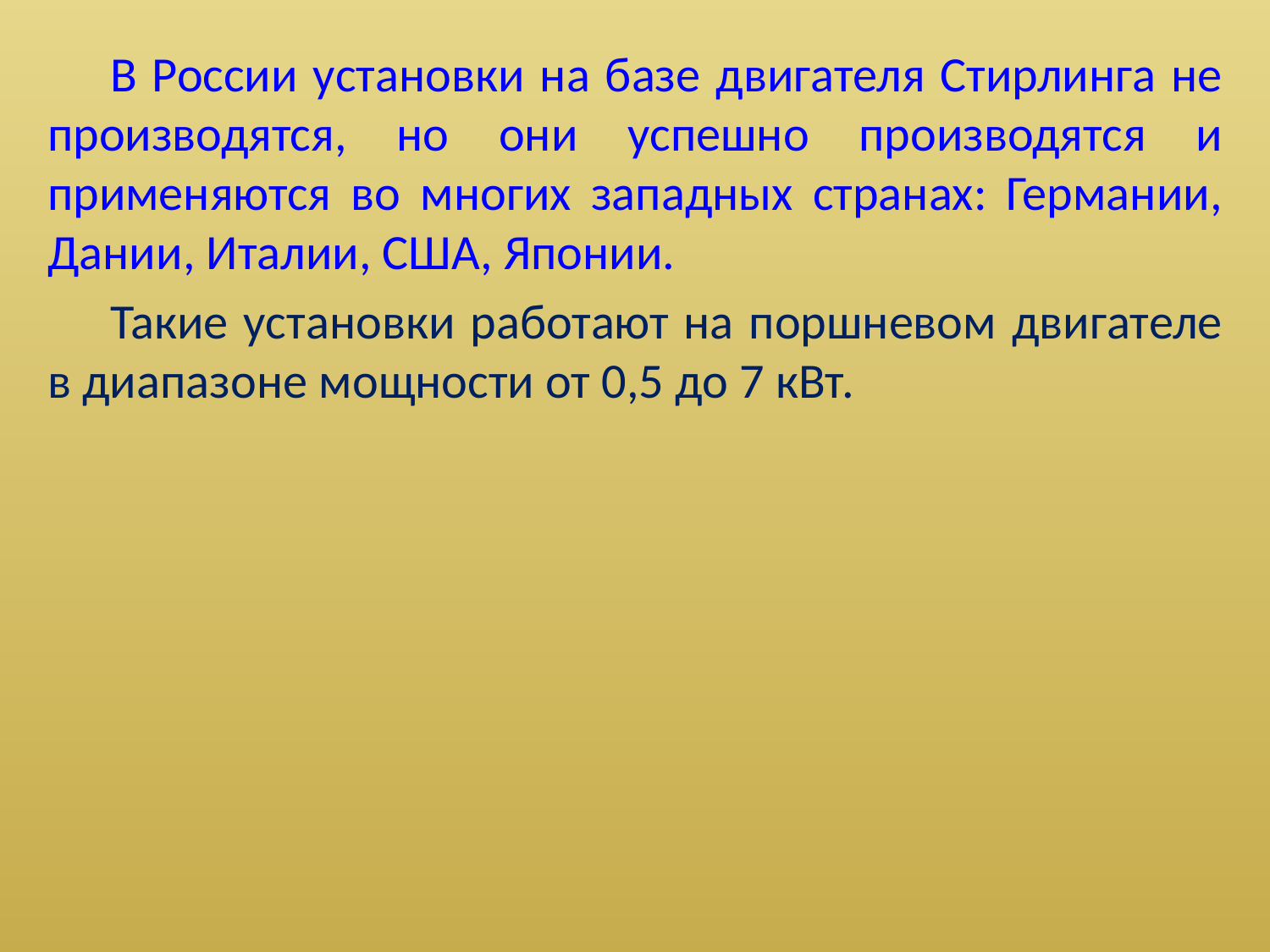

В России установки на базе двигателя Стирлинга не производятся, но они успешно производятся и применяются во многих западных странах: Германии, Дании, Италии, США, Японии.
Такие установки работают на поршневом двигателе в диапазоне мощности от 0,5 до 7 кВт.